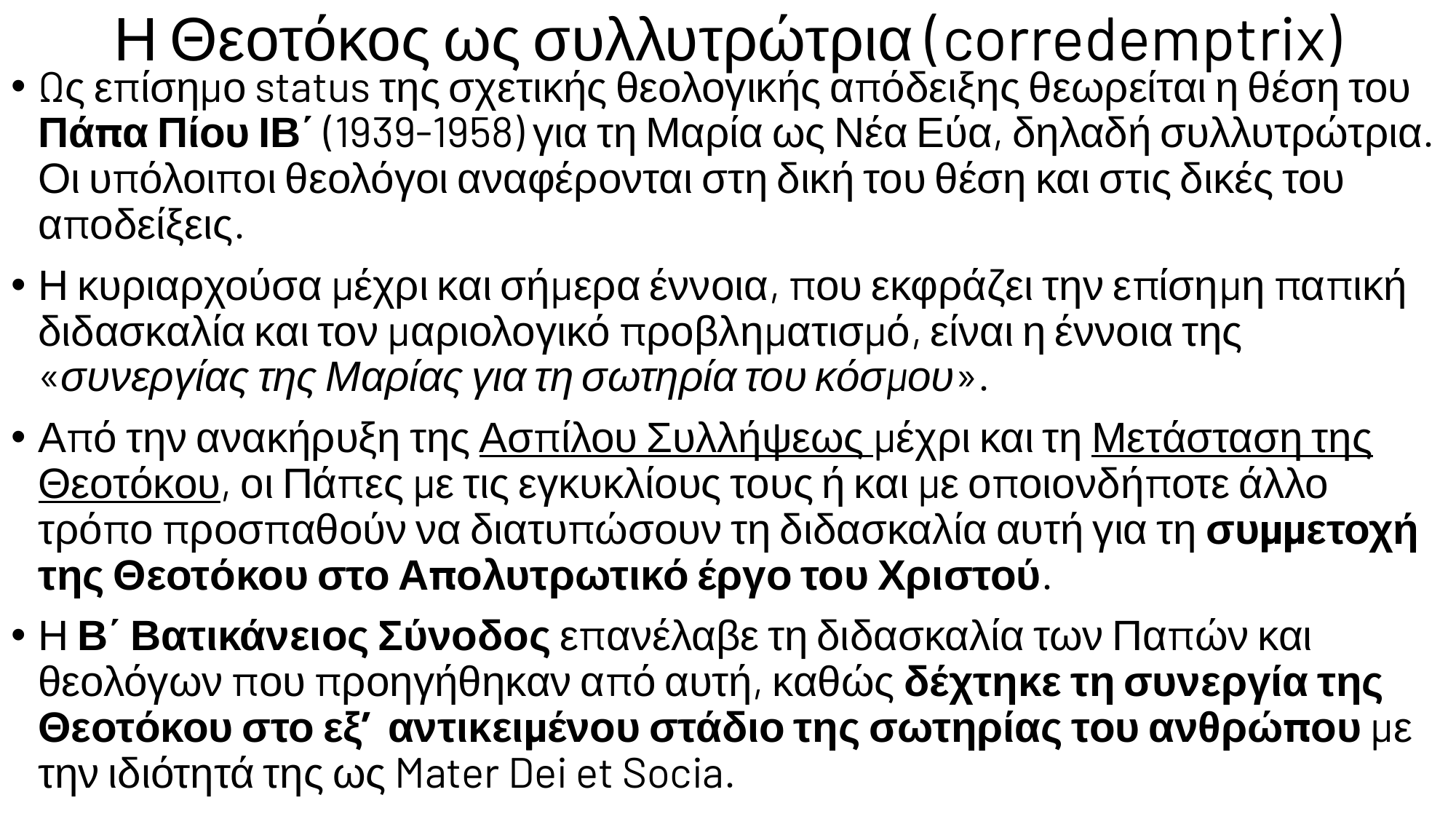

# Η Θεοτόκος ως συλλυτρώτρια (corredemptrix)
Ως επίσημο status της σχετικής θεολογικής απόδειξης θεωρείται η θέση του Πάπα Πίου ΙΒ΄ (1939-1958) για τη Μαρία ως Νέα Εύα, δηλαδή συλλυτρώτρια. Οι υπόλοιποι θεολόγοι αναφέρονται στη δική του θέση και στις δικές του αποδείξεις.
Η κυριαρχούσα μέχρι και σήμερα έννοια, που εκφράζει την επίσημη παπική διδασκαλία και τον μαριολογικό προβληματισμό, είναι η έννοια της «συνεργίας της Μαρίας για τη σωτηρία του κόσμου».
Από την ανακήρυξη της Ασπίλου Συλλήψεως μέχρι και τη Μετάσταση της Θεοτόκου, οι Πάπες με τις εγκυκλίους τους ή και με οποιονδήποτε άλλο τρόπο προσπαθούν να διατυπώσουν τη διδασκαλία αυτή για τη συμμετοχή της Θεοτόκου στο Απολυτρωτικό έργο του Χριστού.
Η Β΄ Βατικάνειος Σύνοδος επανέλαβε τη διδασκαλία των Παπών και θεολόγων που προηγήθηκαν από αυτή, καθώς δέχτηκε τη συνεργία της Θεοτόκου στο εξ’  αντικειμένου στάδιο της σωτηρίας του ανθρώπου με την ιδιότητά της ως Mater Dei et Socia.